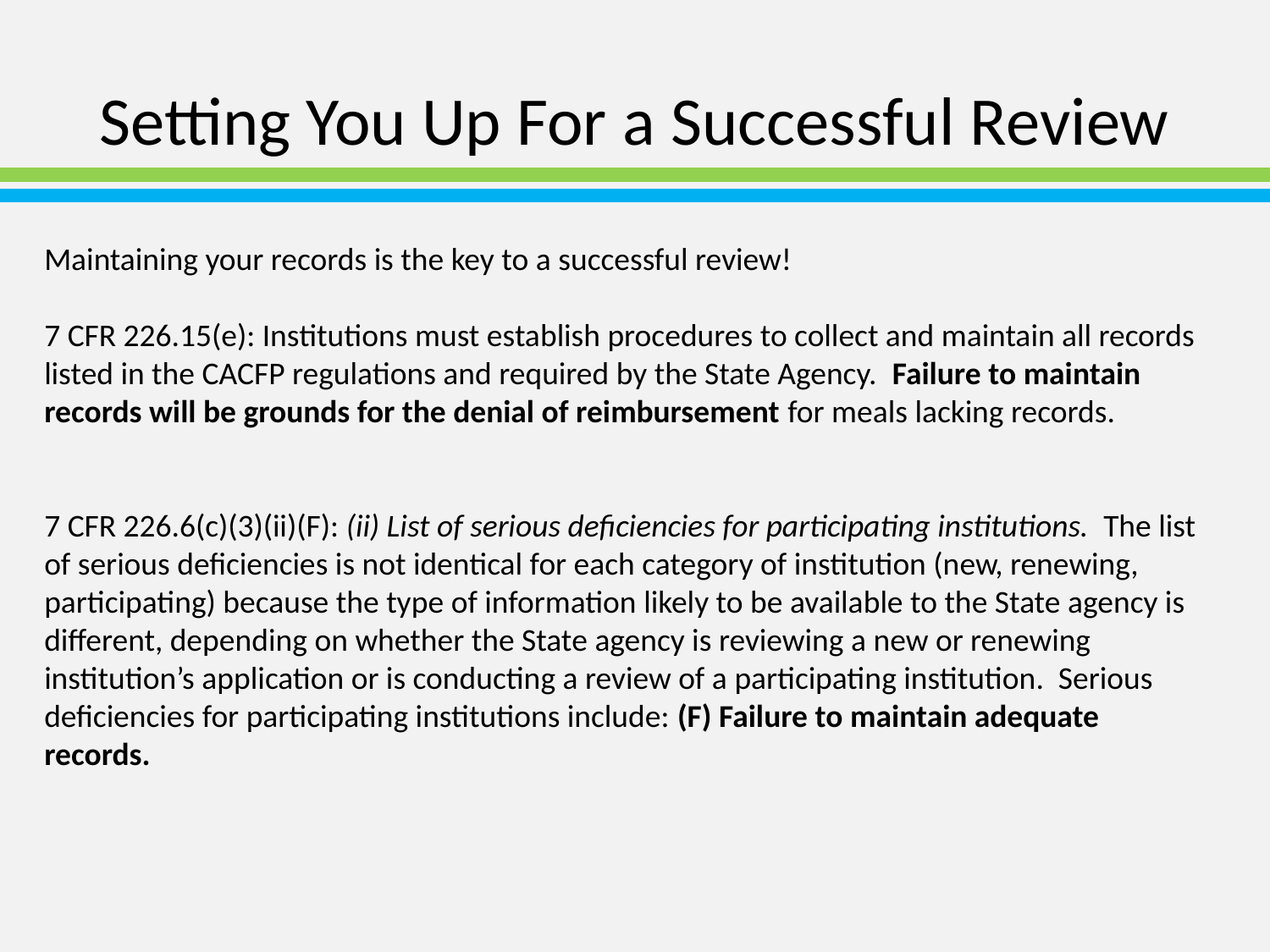

# Setting You Up For a Successful Review

Maintaining your records is the key to a successful review!

7 CFR 226.15(e): Institutions must establish procedures to collect and maintain all records listed in the CACFP regulations and required by the State Agency.  Failure to maintain records will be grounds for the denial of reimbursement for meals lacking records.

7 CFR 226.6(c)(3)(ii)(F): (ii) List of serious deficiencies for participating institutions.  The list of serious deficiencies is not identical for each category of institution (new, renewing, participating) because the type of information likely to be available to the State agency is different, depending on whether the State agency is reviewing a new or renewing institution’s application or is conducting a review of a participating institution.  Serious deficiencies for participating institutions include: (F) Failure to maintain adequate records.